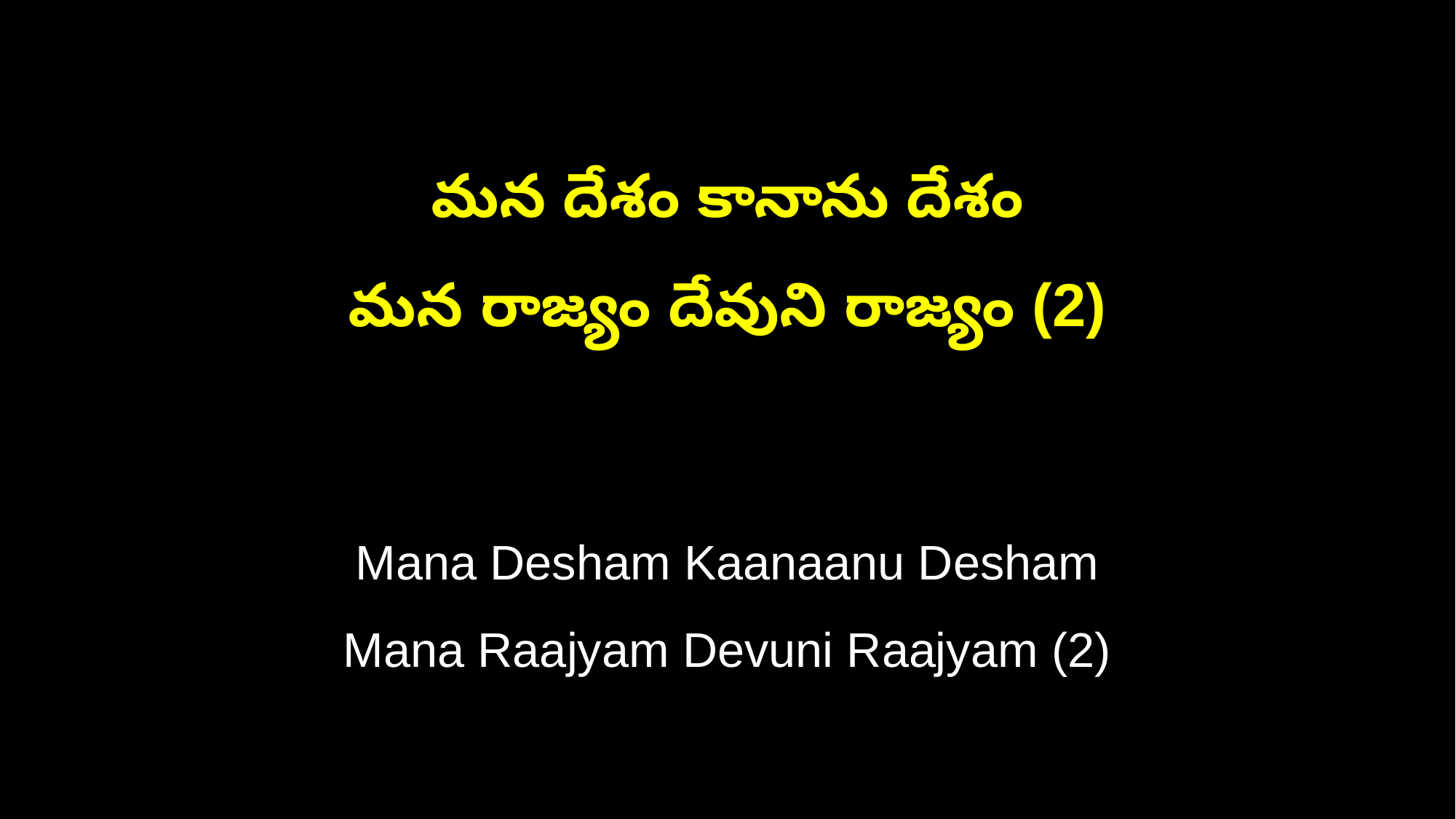

మన దేశం కానాను దేశం
మన రాజ్యం దేవుని రాజ్యం (2)
Mana Desham Kaanaanu Desham
Mana Raajyam Devuni Raajyam (2)